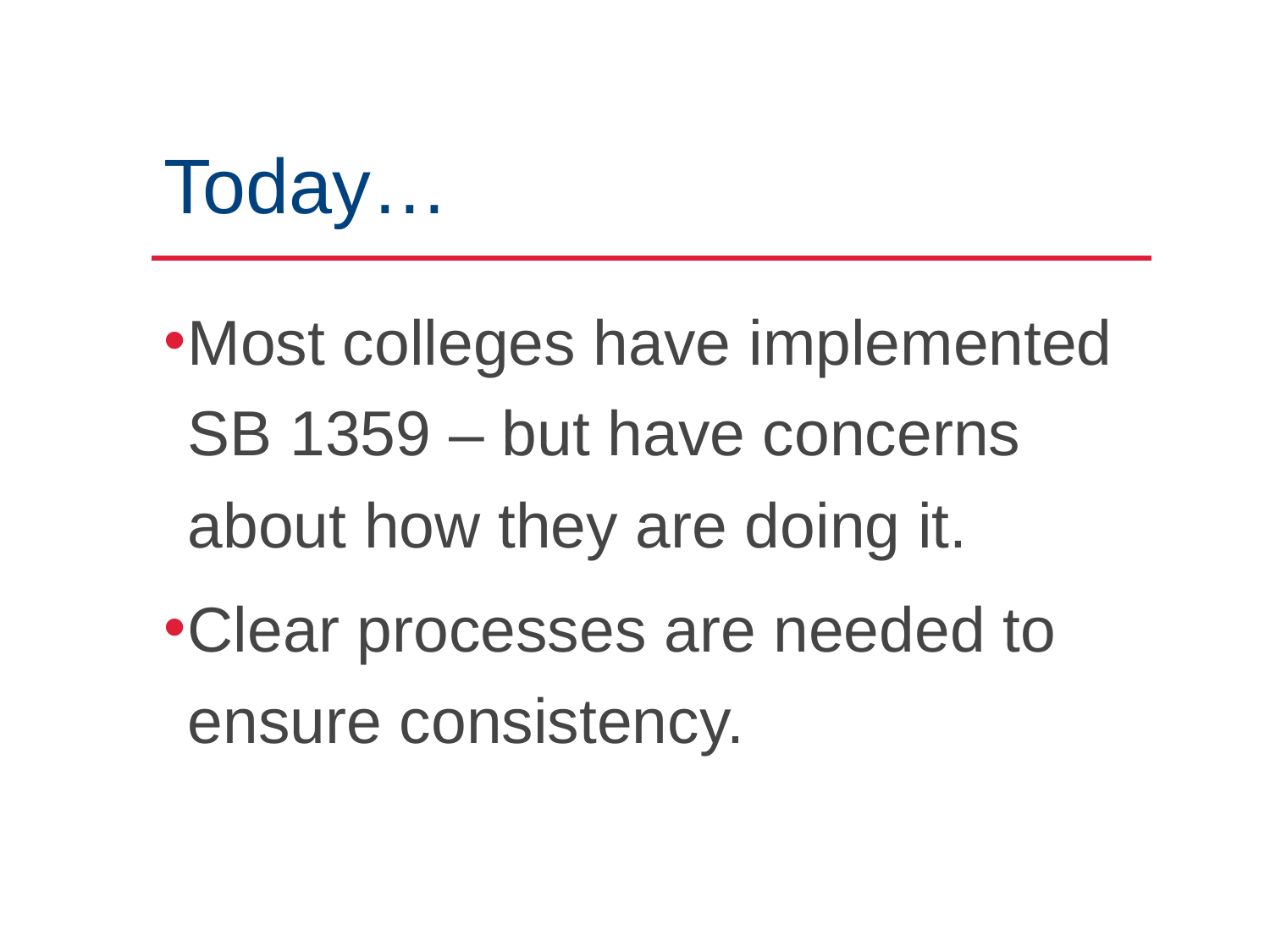

# Today…
Most colleges have implemented SB 1359 – but have concerns about how they are doing it.
Clear processes are needed to ensure consistency.